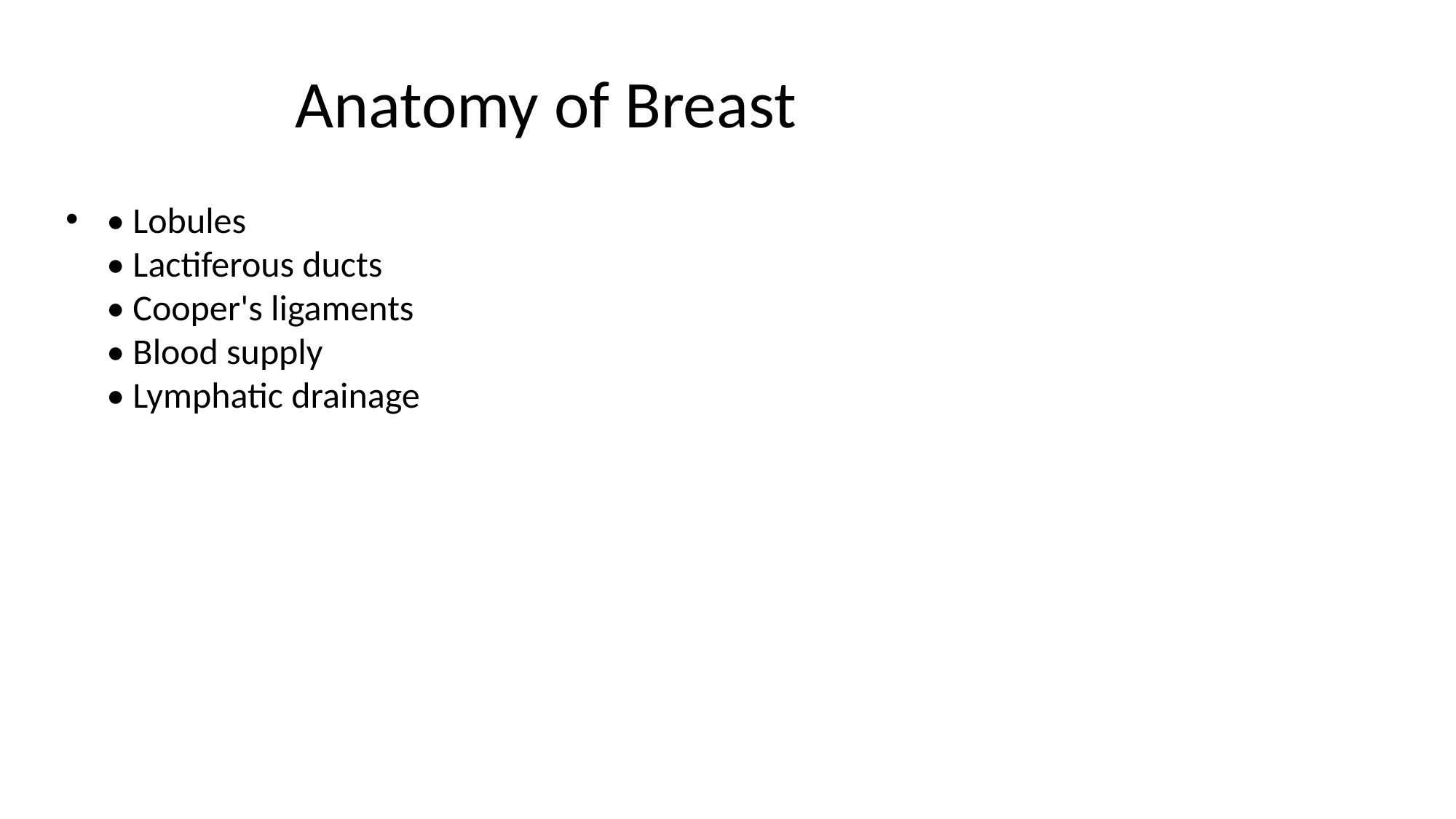

# Anatomy of Breast
• Lobules
• Lactiferous ducts
• Cooper's ligaments
• Blood supply
• Lymphatic drainage